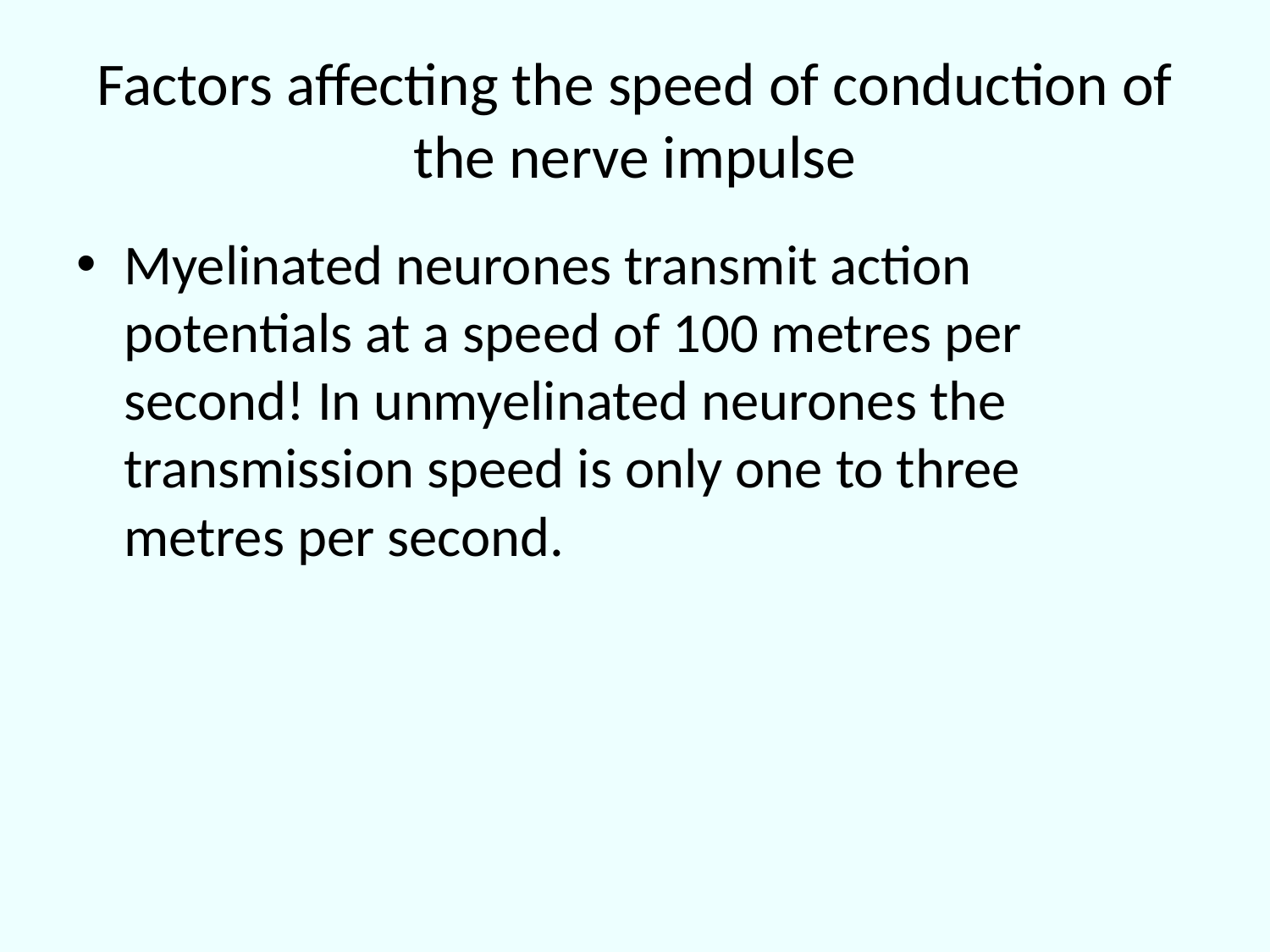

# Factors affecting the speed of conduction of the nerve impulse
Myelinated neurones transmit action potentials at a speed of 100 metres per second! In unmyelinated neurones the transmission speed is only one to three metres per second.